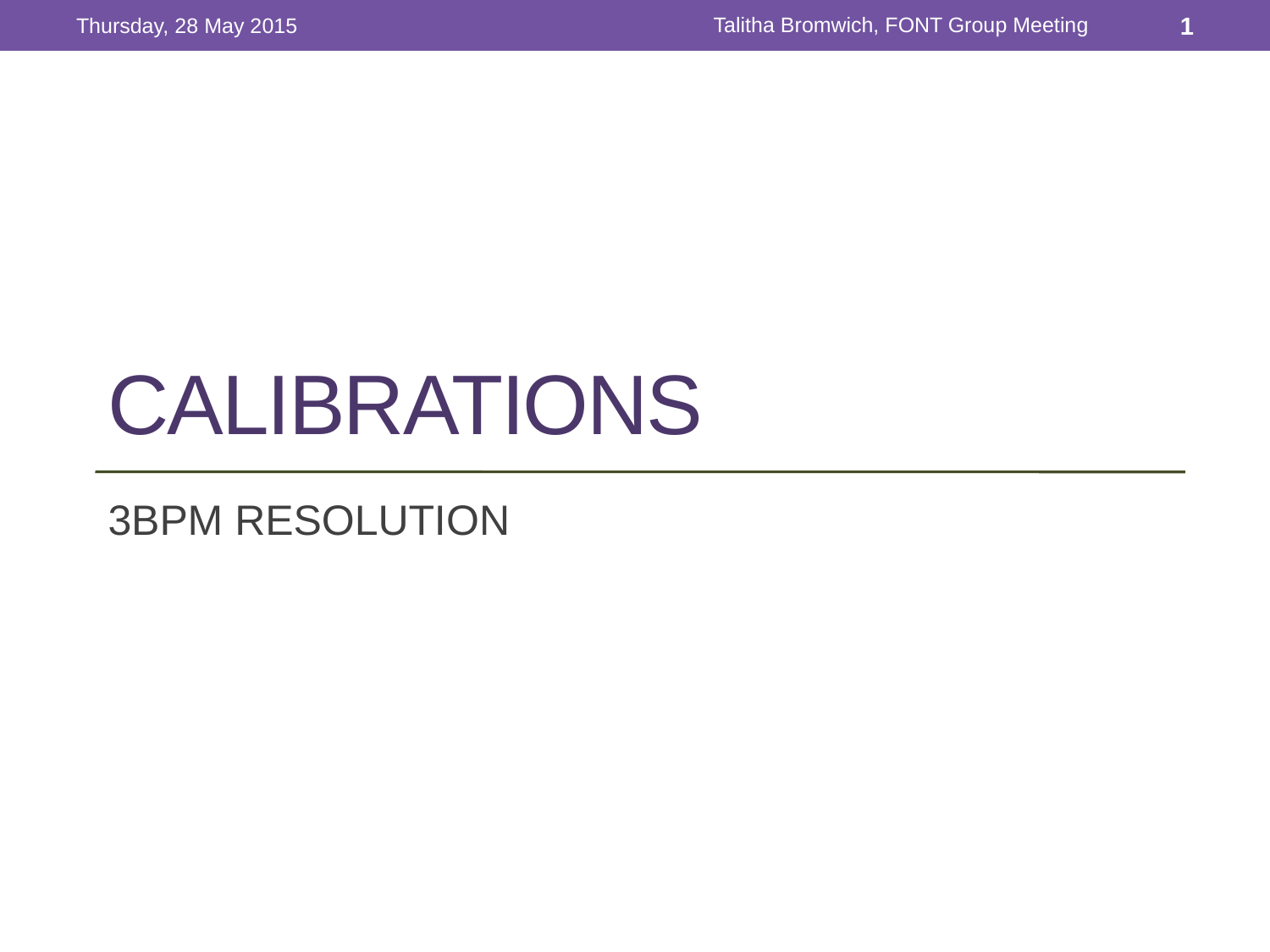

Talitha Bromwich, FONT Group Meeting
Thursday, 28 May 2015
1
# CALIBRATIONS
3BPM RESOLUTION